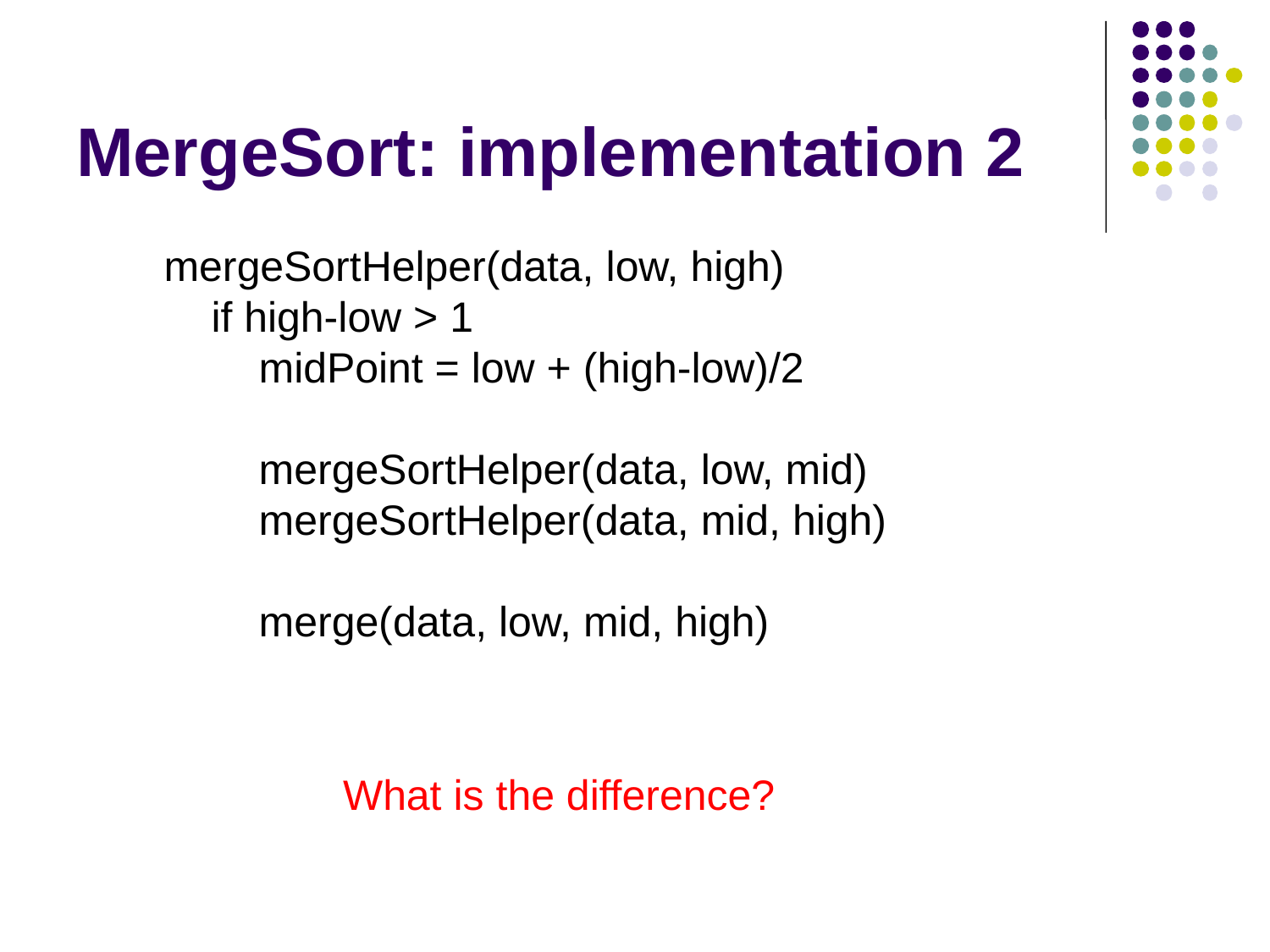

# MergeSort: implementation 2
mergeSortHelper(data, low, high)
    if high-low > 1
        midPoint = low + (high-low)/2

        mergeSortHelper(data, low, mid)
        mergeSortHelper(data, mid, high)

        merge(data, low, mid, high)
What is the difference?